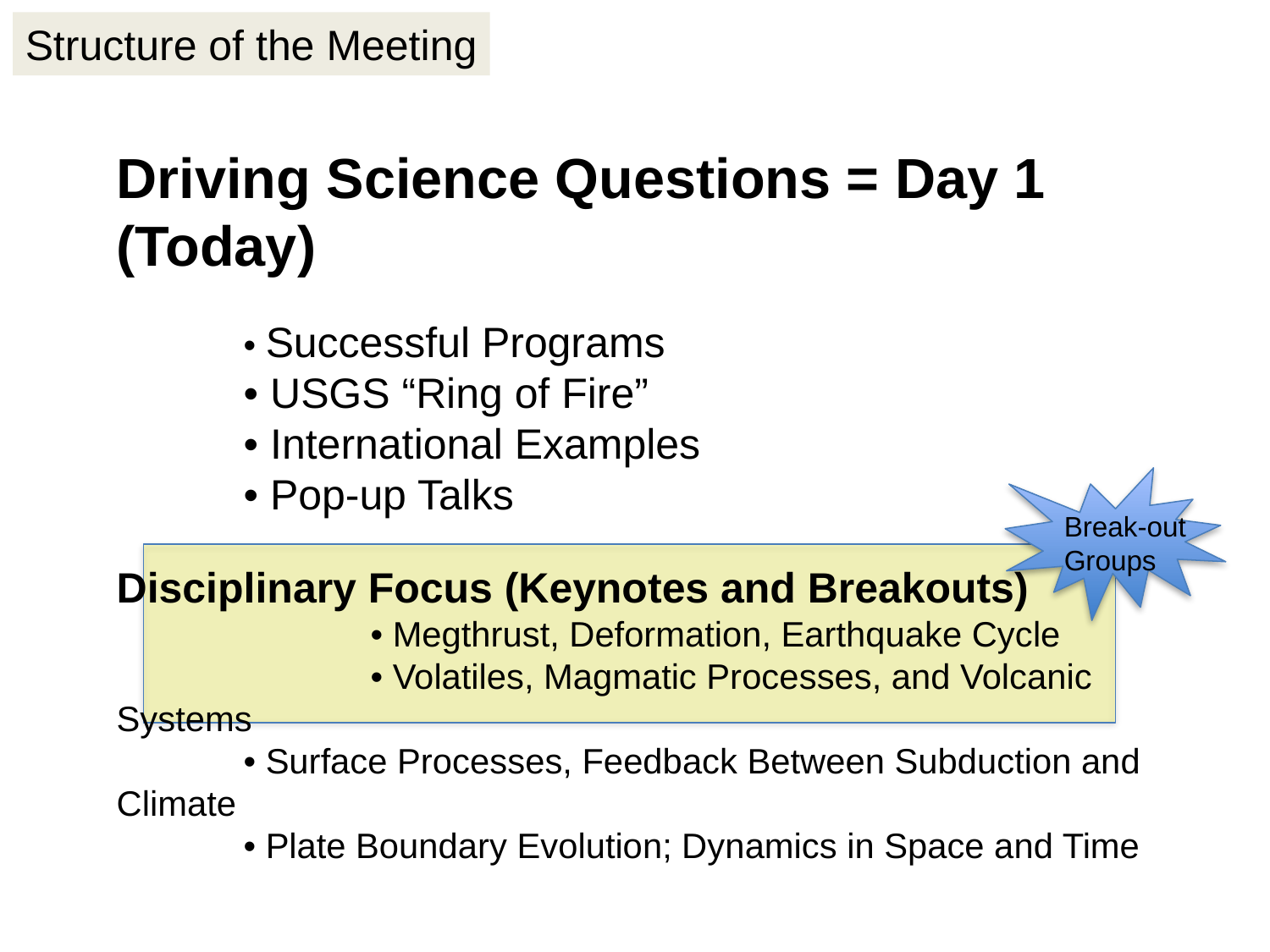

Structure of the Meeting
Driving Science Questions = Day 1  (Today)

	• Successful Programs
	• USGS “Ring of Fire”
	• International Examples
	• Pop-up Talks

Disciplinary Focus (Keynotes and Breakouts)
		• Megthrust, Deformation, Earthquake Cycle
		• Volatiles, Magmatic Processes, and Volcanic Systems
	• Surface Processes, Feedback Between Subduction and Climate
	• Plate Boundary Evolution; Dynamics in Space and Time

Break-out
Groups